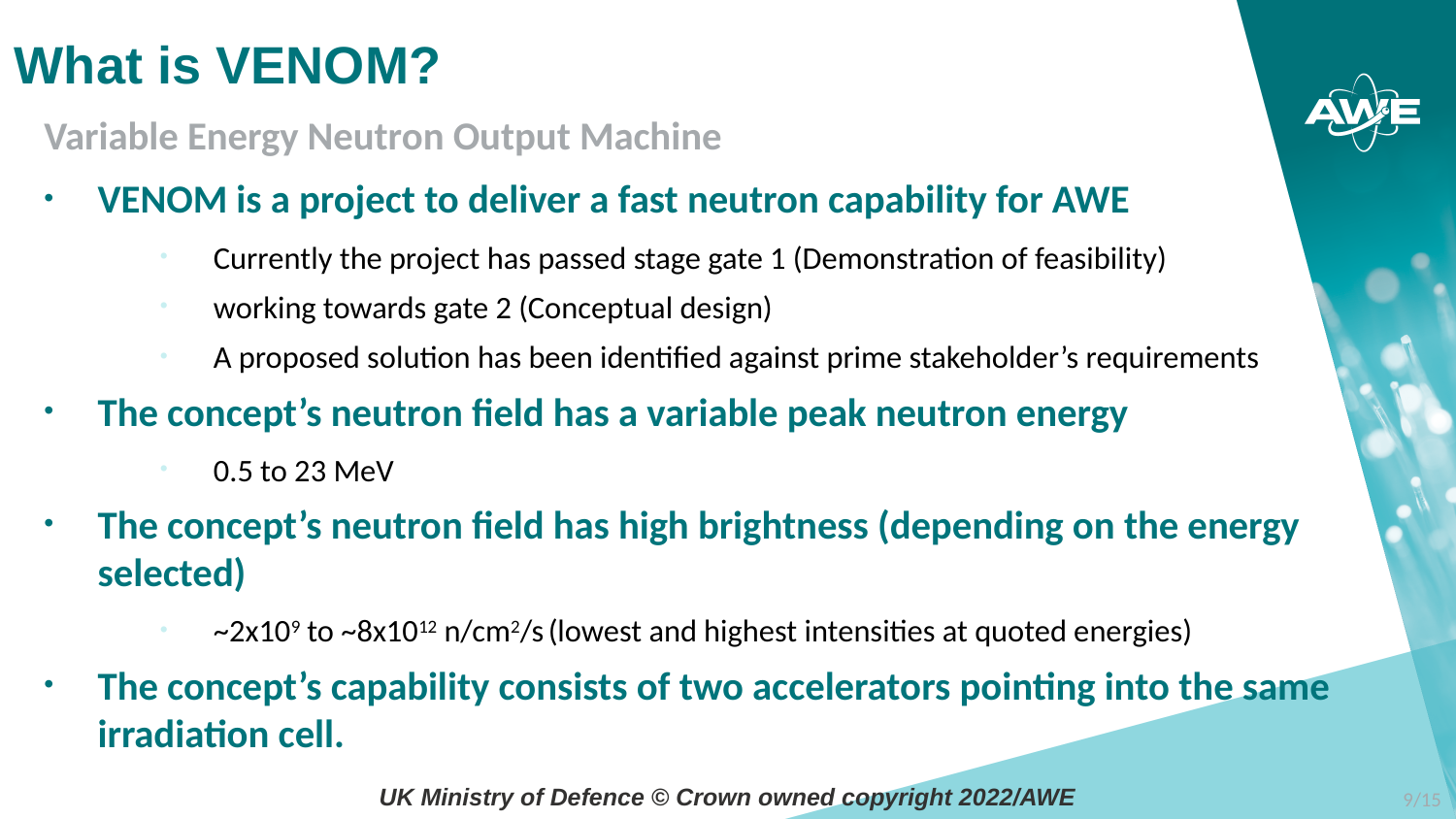

What is VENOM?
Variable Energy Neutron Output Machine
VENOM is a project to deliver a fast neutron capability for AWE
Currently the project has passed stage gate 1 (Demonstration of feasibility)
working towards gate 2 (Conceptual design)
A proposed solution has been identified against prime stakeholder’s requirements
The concept’s neutron field has a variable peak neutron energy
0.5 to 23 MeV
The concept’s neutron field has high brightness (depending on the energy selected)
~2x109 to ~8x1012 n/cm2/s (lowest and highest intensities at quoted energies)
The concept’s capability consists of two accelerators pointing into the same irradiation cell.
9/15